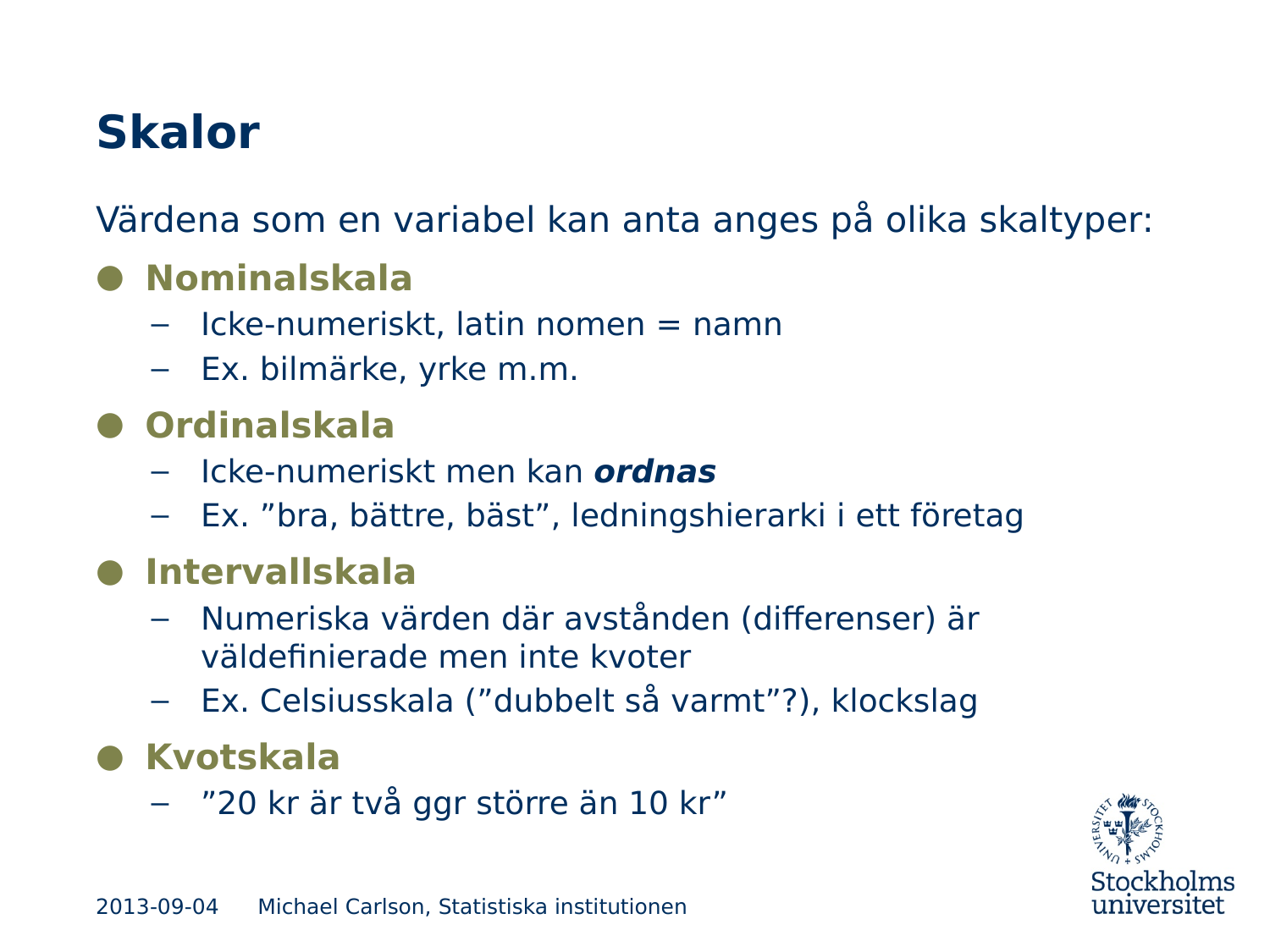

# Skalor
Värdena som en variabel kan anta anges på olika skaltyper:
Nominalskala
Icke-numeriskt, latin nomen = namn
Ex. bilmärke, yrke m.m.
Ordinalskala
Icke-numeriskt men kan ordnas
Ex. ”bra, bättre, bäst”, ledningshierarki i ett företag
Intervallskala
Numeriska värden där avstånden (differenser) är väldefinierade men inte kvoter
Ex. Celsiusskala (”dubbelt så varmt”?), klockslag
Kvotskala
”20 kr är två ggr större än 10 kr”

2013-09-04
Michael Carlson, Statistiska institutionen